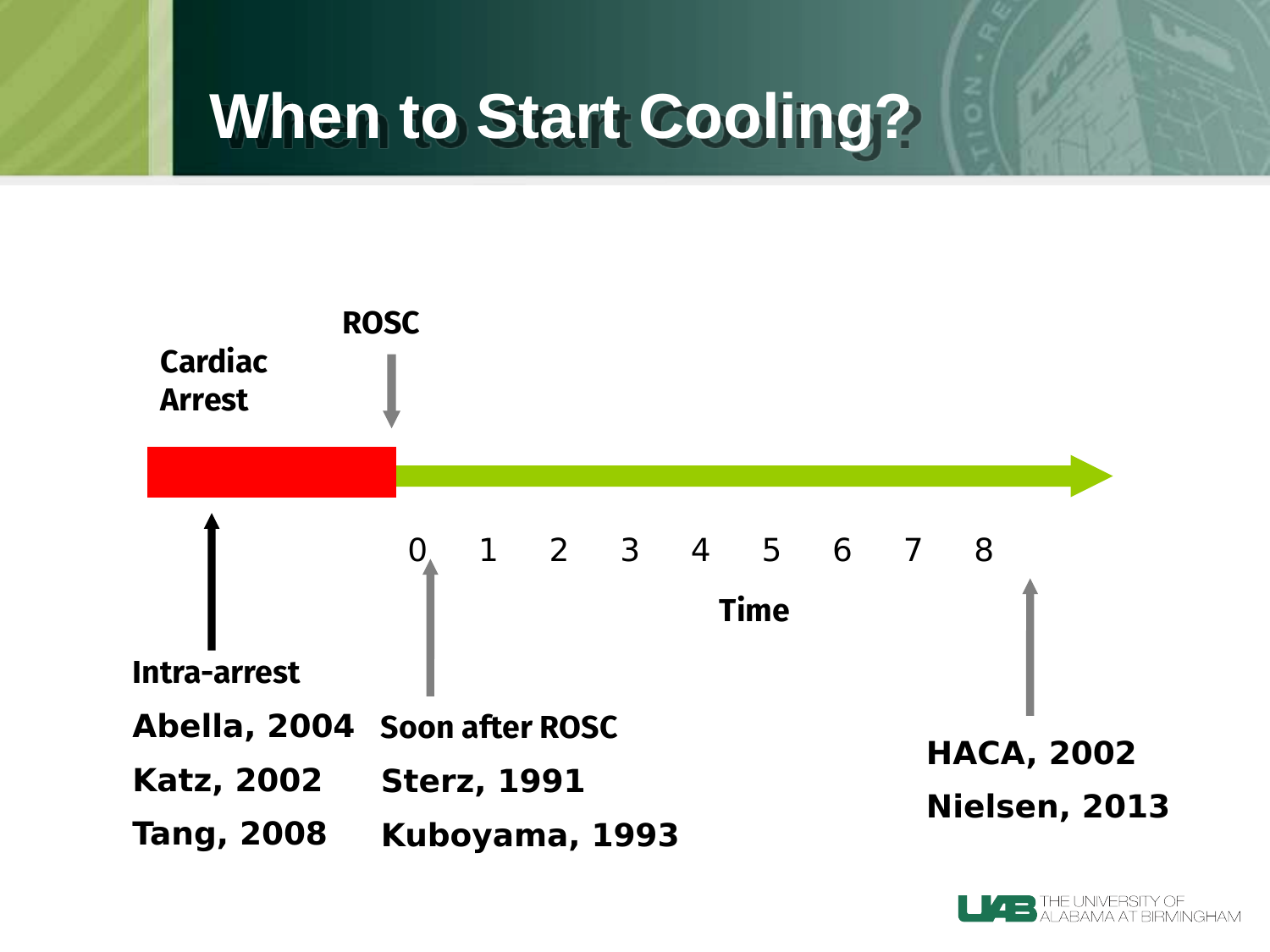

When to Start Cooling?
ROSC
Cardiac Arrest

0     1     2     3     4     5     6     7     8

Time
Intra-arrest
Abella, 2004
Katz, 2002
Tang, 2008
Soon after ROSC
Sterz, 1991
Kuboyama, 1993
HACA, 2002
Nielsen, 2013